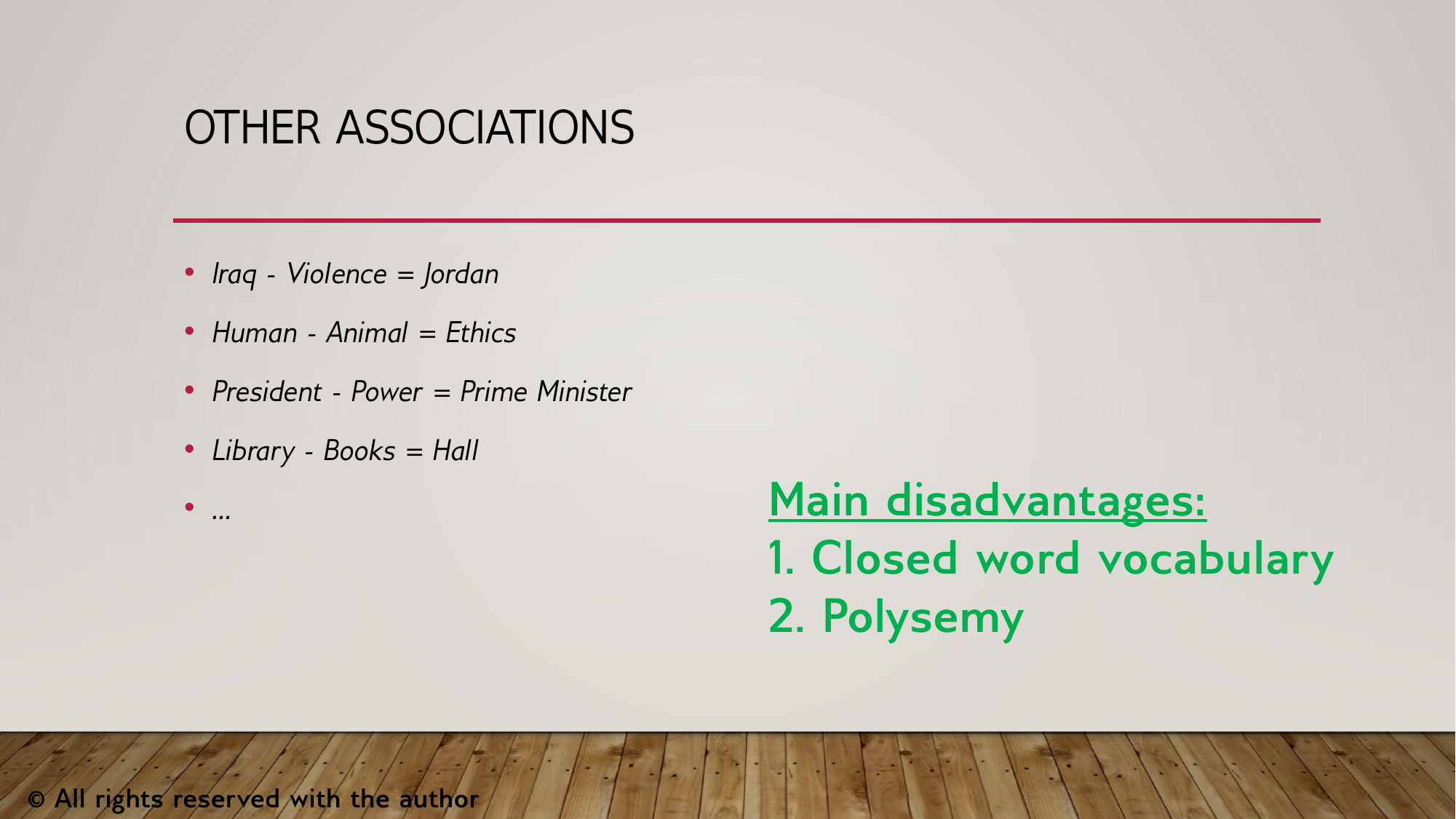

# Other associations
Iraq - Violence = Jordan
Human - Animal = Ethics
President - Power = Prime Minister
Library - Books = Hall
…

Main disadvantages:
1. Closed word vocabulary
2. Polysemy
 © All rights reserved with the author